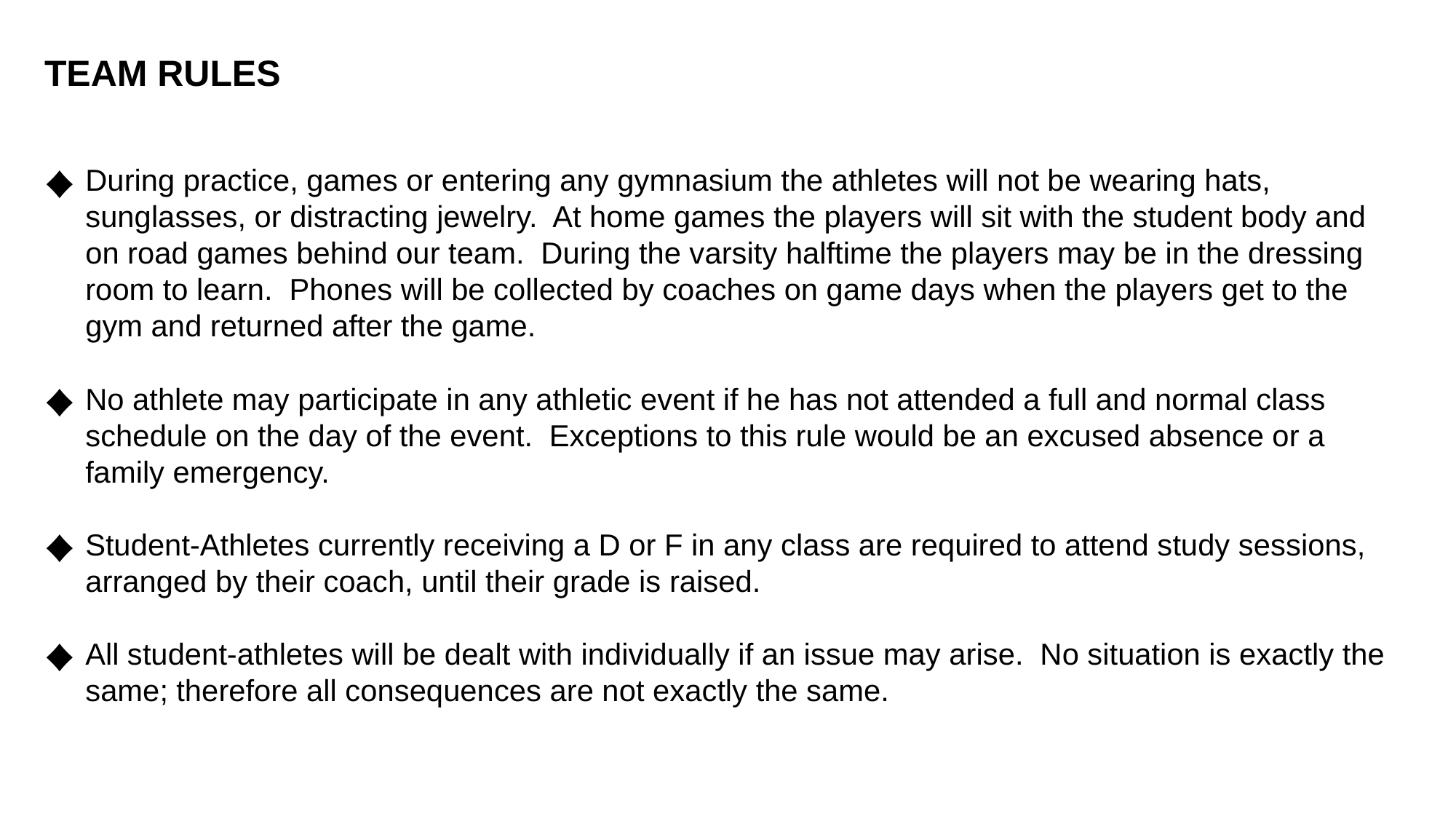

TEAM RULES

During practice, games or entering any gymnasium the athletes will not be wearing hats, sunglasses, or distracting jewelry.  At home games the players will sit with the student body and on road games behind our team.  During the varsity halftime the players may be in the dressing room to learn.  Phones will be collected by coaches on game days when the players get to the gym and returned after the game.

No athlete may participate in any athletic event if he has not attended a full and normal class schedule on the day of the event.  Exceptions to this rule would be an excused absence or a family emergency.

Student-Athletes currently receiving a D or F in any class are required to attend study sessions, arranged by their coach, until their grade is raised.

All student-athletes will be dealt with individually if an issue may arise.  No situation is exactly the same; therefore all consequences are not exactly the same.